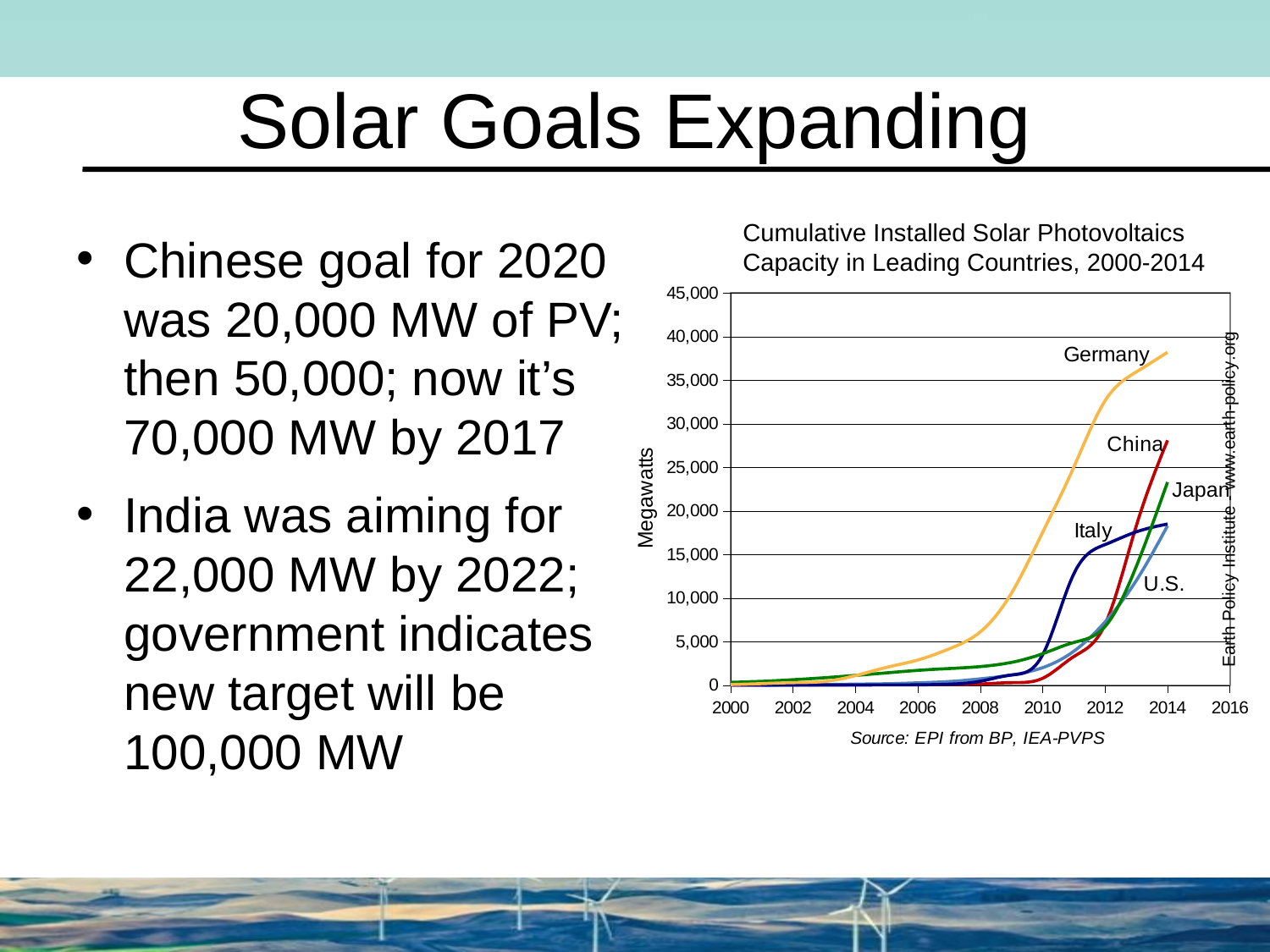

# Solar Goals Expanding

### Chart

| Category |  |  |  |  |  |  |
|---|---|---|---|---|---|---|
Cumulative Installed Solar Photovoltaics Capacity in Leading Countries, 2000-2014
Chinese goal for 2020 was 20,000 MW of PV; then 50,000; now it’s 70,000 MW by 2017
India was aiming for 22,000 MW by 2022; government indicates new target will be 100,000 MW